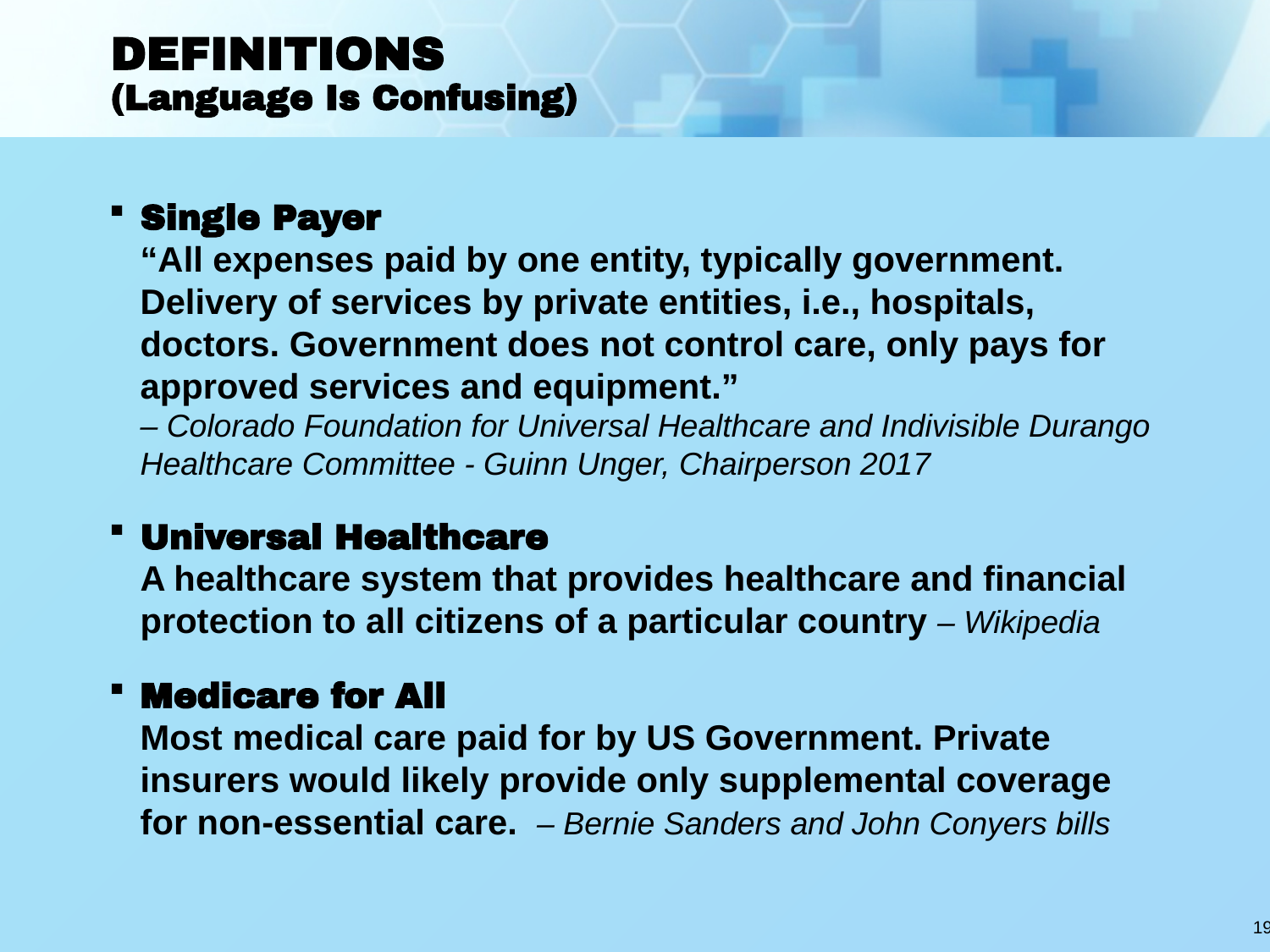

# DEFINITIONS (Language Is Confusing)
Single Payer
“All expenses paid by one entity, typically government. Delivery of services by private entities, i.e., hospitals, doctors. Government does not control care, only pays for approved services and equipment.”
– Colorado Foundation for Universal Healthcare and Indivisible Durango Healthcare Committee - Guinn Unger, Chairperson 2017
Universal Healthcare
A healthcare system that provides healthcare and financial protection to all citizens of a particular country – Wikipedia
Medicare for All
Most medical care paid for by US Government. Private insurers would likely provide only supplemental coverage for non-essential care.  – Bernie Sanders and John Conyers bills